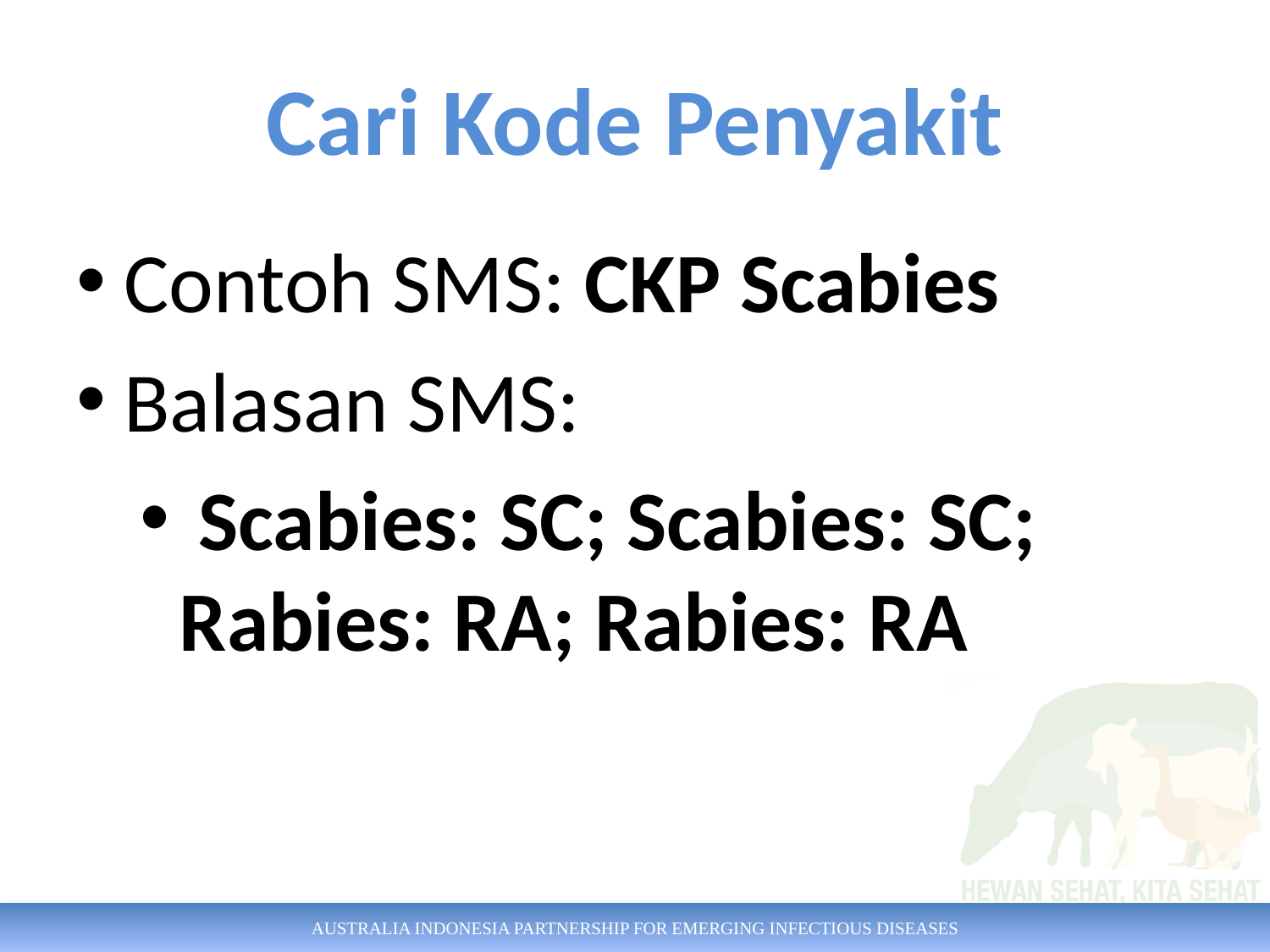

# Cari Kode Penyakit
Contoh SMS: CKP Scabies
Balasan SMS:
 Scabies: SC; Scabies: SC; Rabies: RA; Rabies: RA